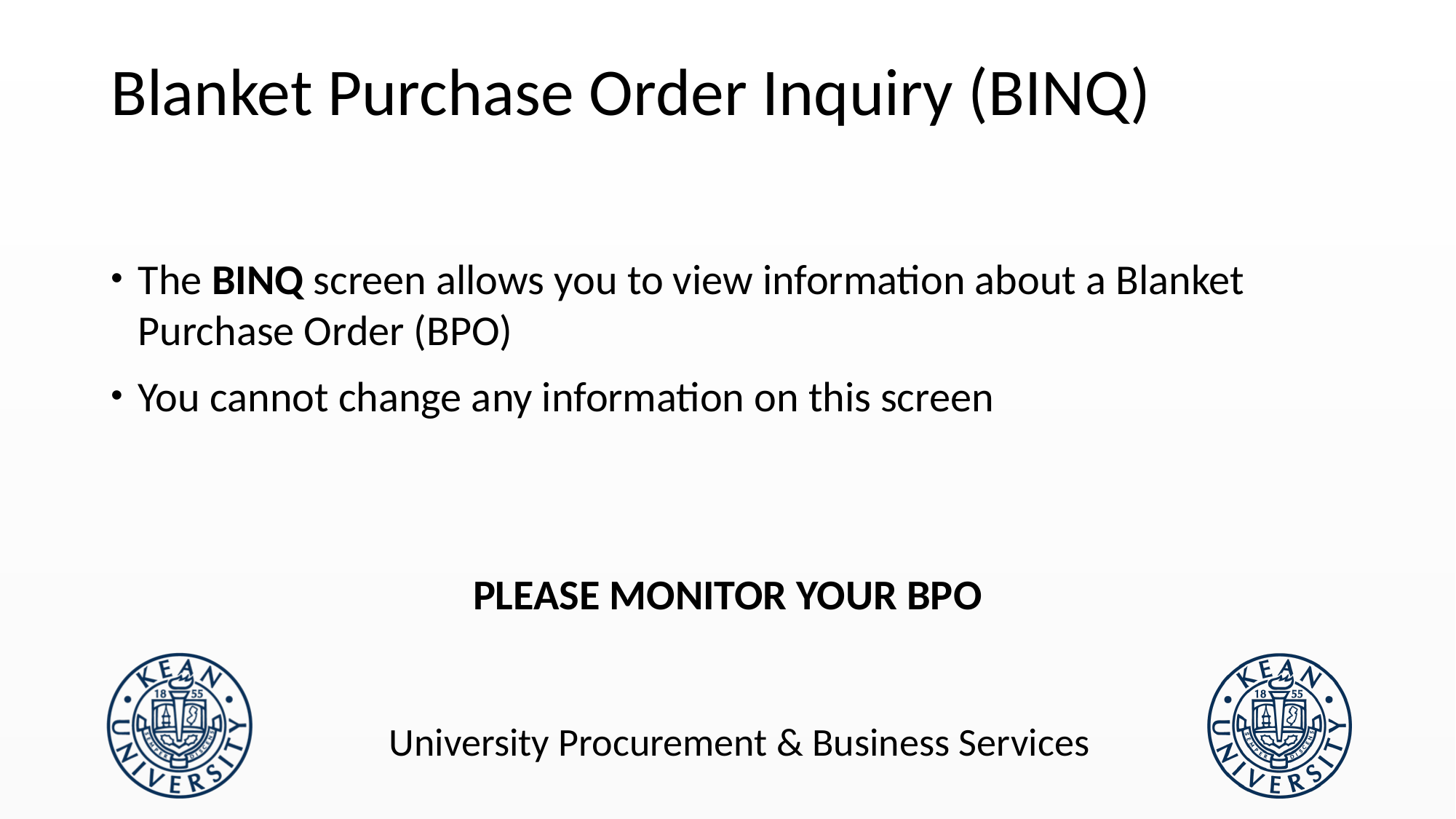

# Blanket Purchase Order Inquiry (BINQ)
The BINQ screen allows you to view information about a Blanket Purchase Order (BPO)
You cannot change any information on this screen

PLEASE MONITOR YOUR BPO